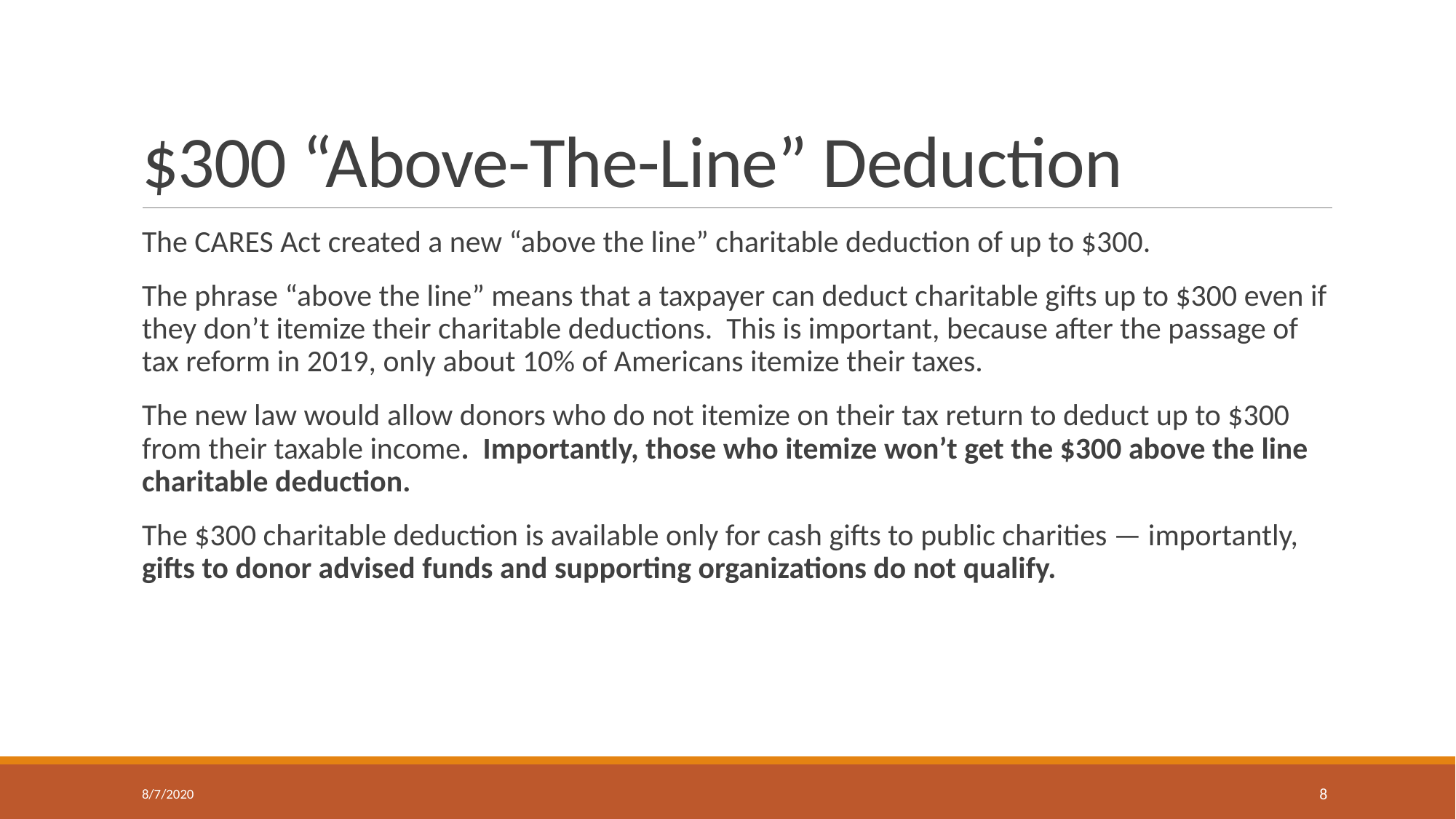

# $300 “Above-The-Line” Deduction
The CARES Act created a new “above the line” charitable deduction of up to $300.
The phrase “above the line” means that a taxpayer can deduct charitable gifts up to $300 even if they don’t itemize their charitable deductions.  This is important, because after the passage of tax reform in 2019, only about 10% of Americans itemize their taxes.
The new law would allow donors who do not itemize on their tax return to deduct up to $300 from their taxable income.  Importantly, those who itemize won’t get the $300 above the line charitable deduction.
The $300 charitable deduction is available only for cash gifts to public charities — importantly, gifts to donor advised funds and supporting organizations do not qualify.

8/7/2020
8